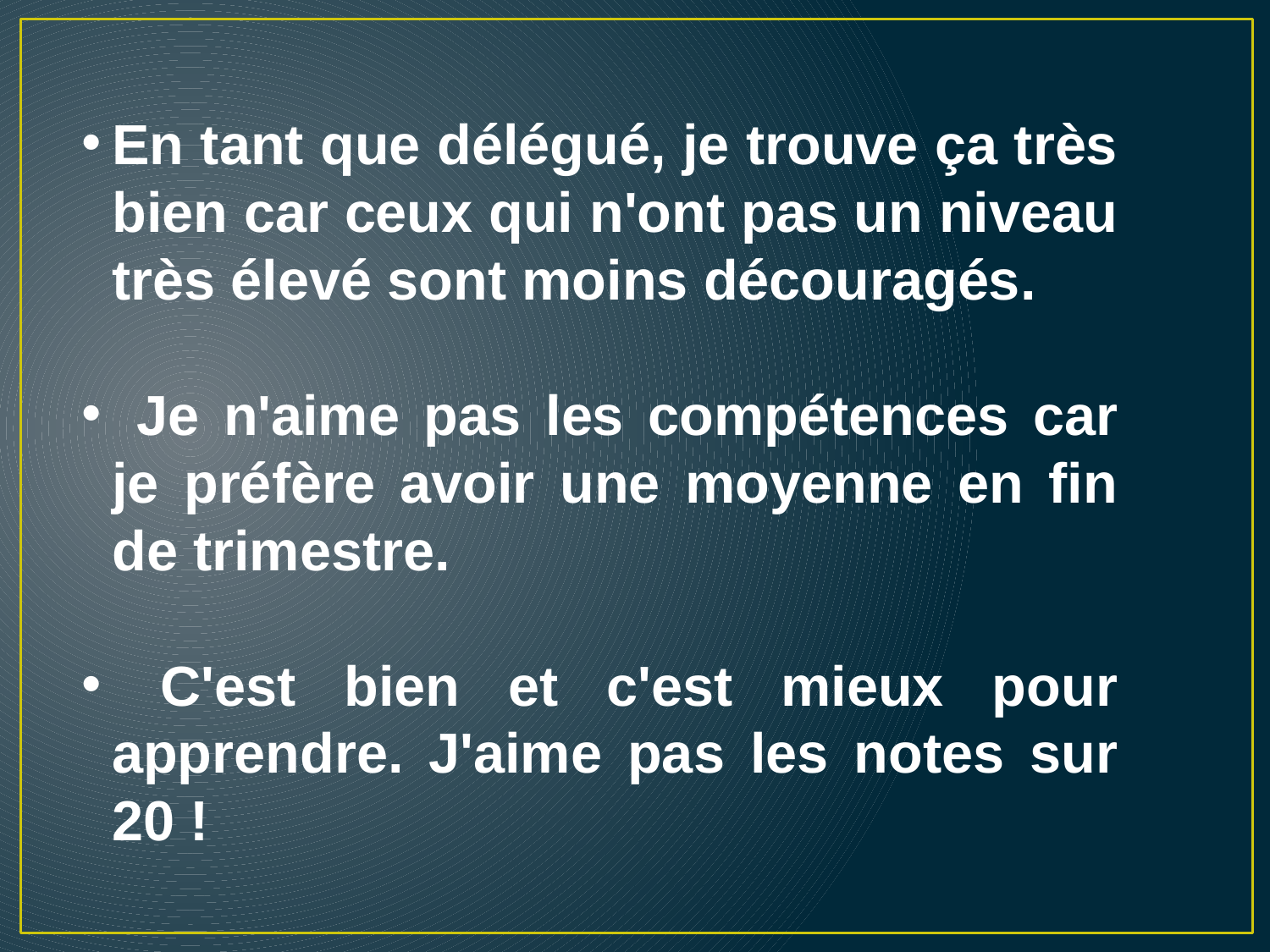

#

En tant que délégué, je trouve ça très bien car ceux qui n'ont pas un niveau très élevé sont moins découragés.

 Je n'aime pas les compétences car je préfère avoir une moyenne en fin de trimestre.

 C'est bien et c'est mieux pour apprendre. J'aime pas les notes sur 20 !